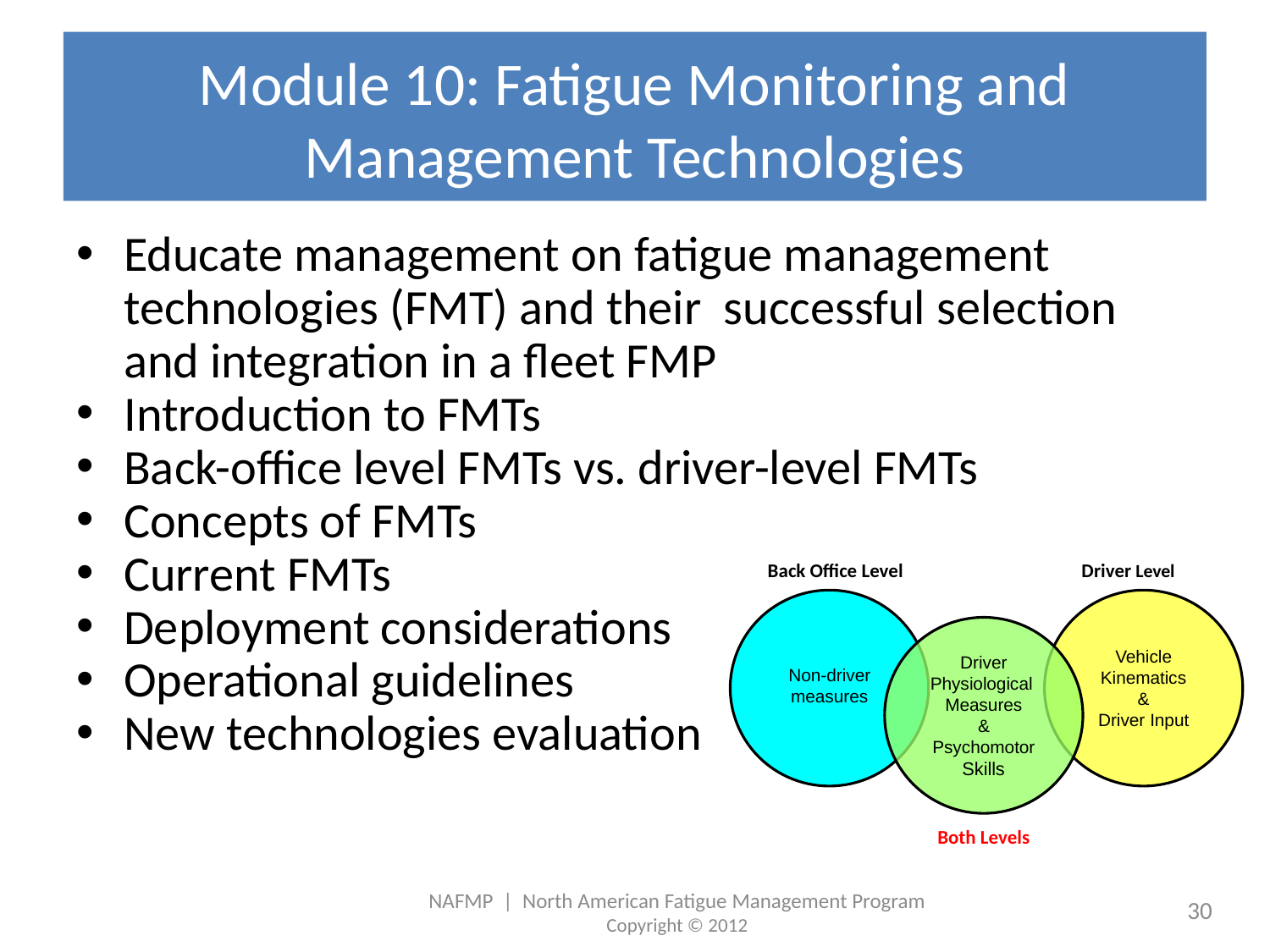

# Module 10: Fatigue Monitoring and Management Technologies
Educate management on fatigue management technologies (FMT) and their  successful selection and integration in a fleet FMP
Introduction to FMTs
Back-office level FMTs vs. driver-level FMTs
Concepts of FMTs
Current FMTs
Deployment considerations
Operational guidelines
New technologies evaluation
Back Office Level
Driver Level

Vehicle Kinematics
&
Driver Input
Driver Physiological  Measures
&
Psychomotor Skills
Non-driver measures
Both Levels